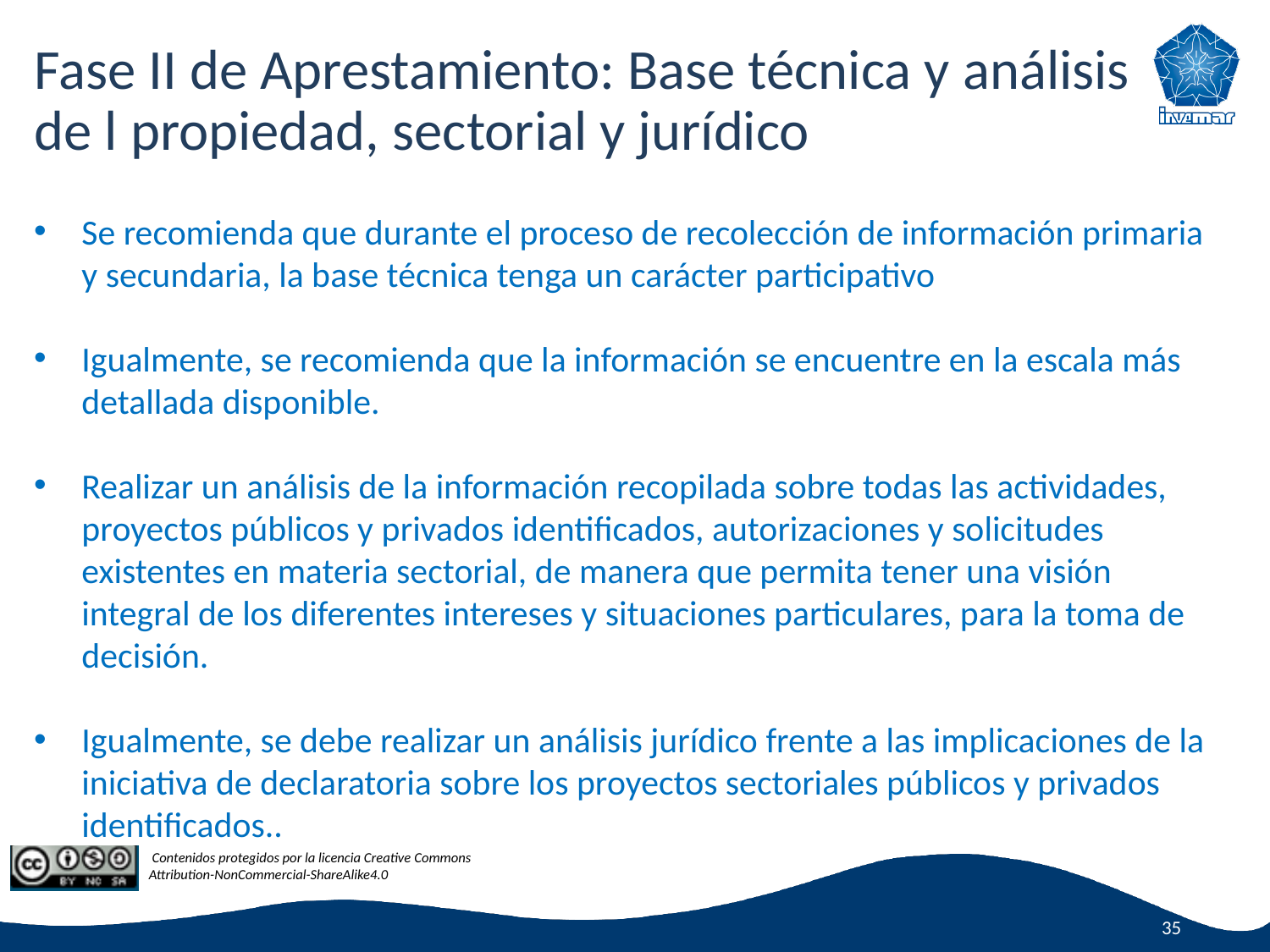

# Fase II de Aprestamiento: Base técnica y análisis de l propiedad, sectorial y jurídico
Se recomienda que durante el proceso de recolección de información primaria y secundaria, la base técnica tenga un carácter participativo

Igualmente, se recomienda que la información se encuentre en la escala más detallada disponible.

Realizar un análisis de la información recopilada sobre todas las actividades, proyectos públicos y privados identificados, autorizaciones y solicitudes existentes en materia sectorial, de manera que permita tener una visión integral de los diferentes intereses y situaciones particulares, para la toma de decisión.

Igualmente, se debe realizar un análisis jurídico frente a las implicaciones de la iniciativa de declaratoria sobre los proyectos sectoriales públicos y privados identificados..
35